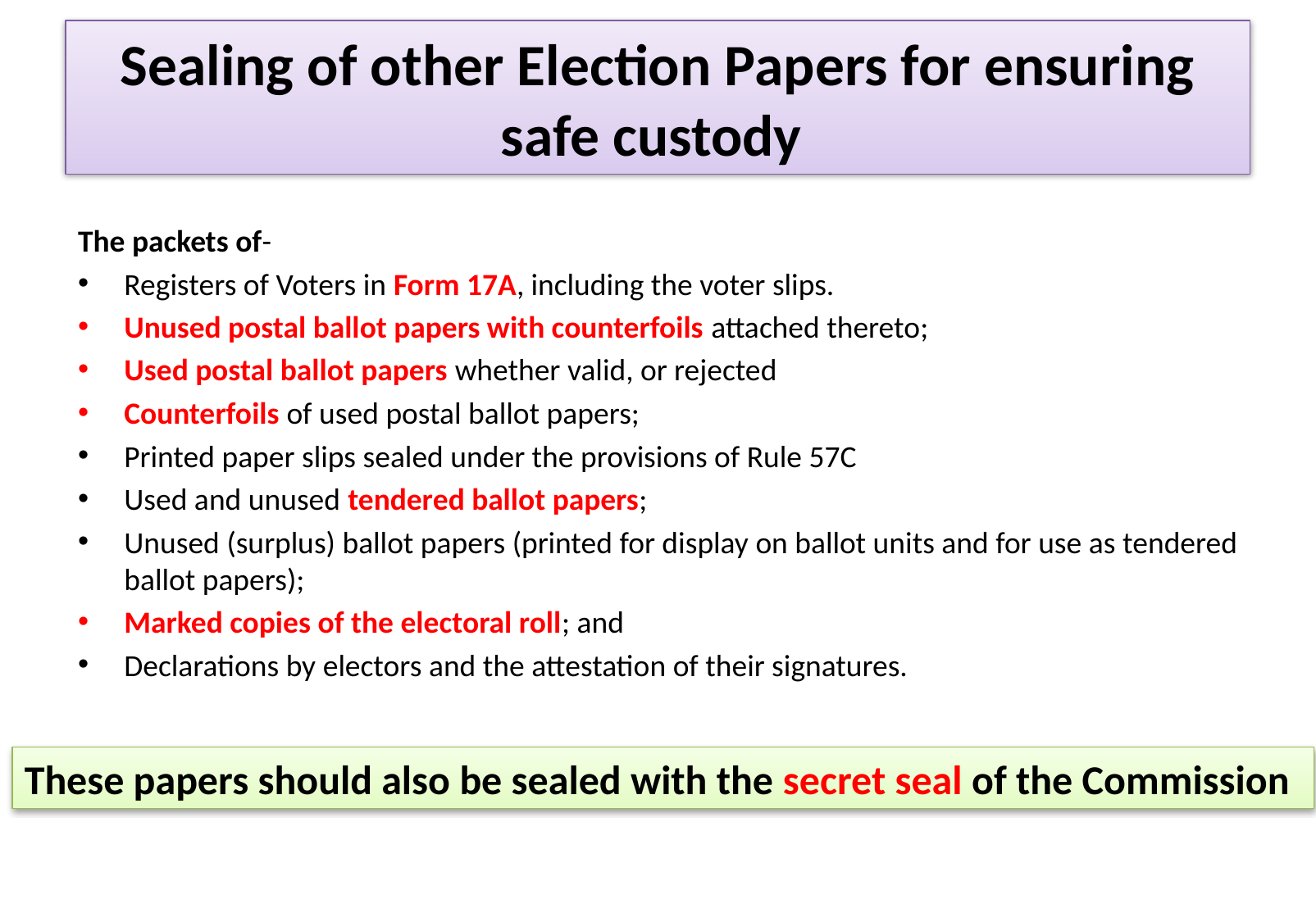

# Sealing of other Election Papers for ensuring safe custody
The packets of-
Registers of Voters in Form 17A, including the voter slips.
Unused postal ballot papers with counterfoils attached thereto;
Used postal ballot papers whether valid, or rejected
Counterfoils of used postal ballot papers;
Printed paper slips sealed under the provisions of Rule 57C
Used and unused tendered ballot papers;
Unused (surplus) ballot papers (printed for display on ballot units and for use as tendered ballot papers);
Marked copies of the electoral roll; and
Declarations by electors and the attestation of their signatures.

These papers should also be sealed with the secret seal of the Commission